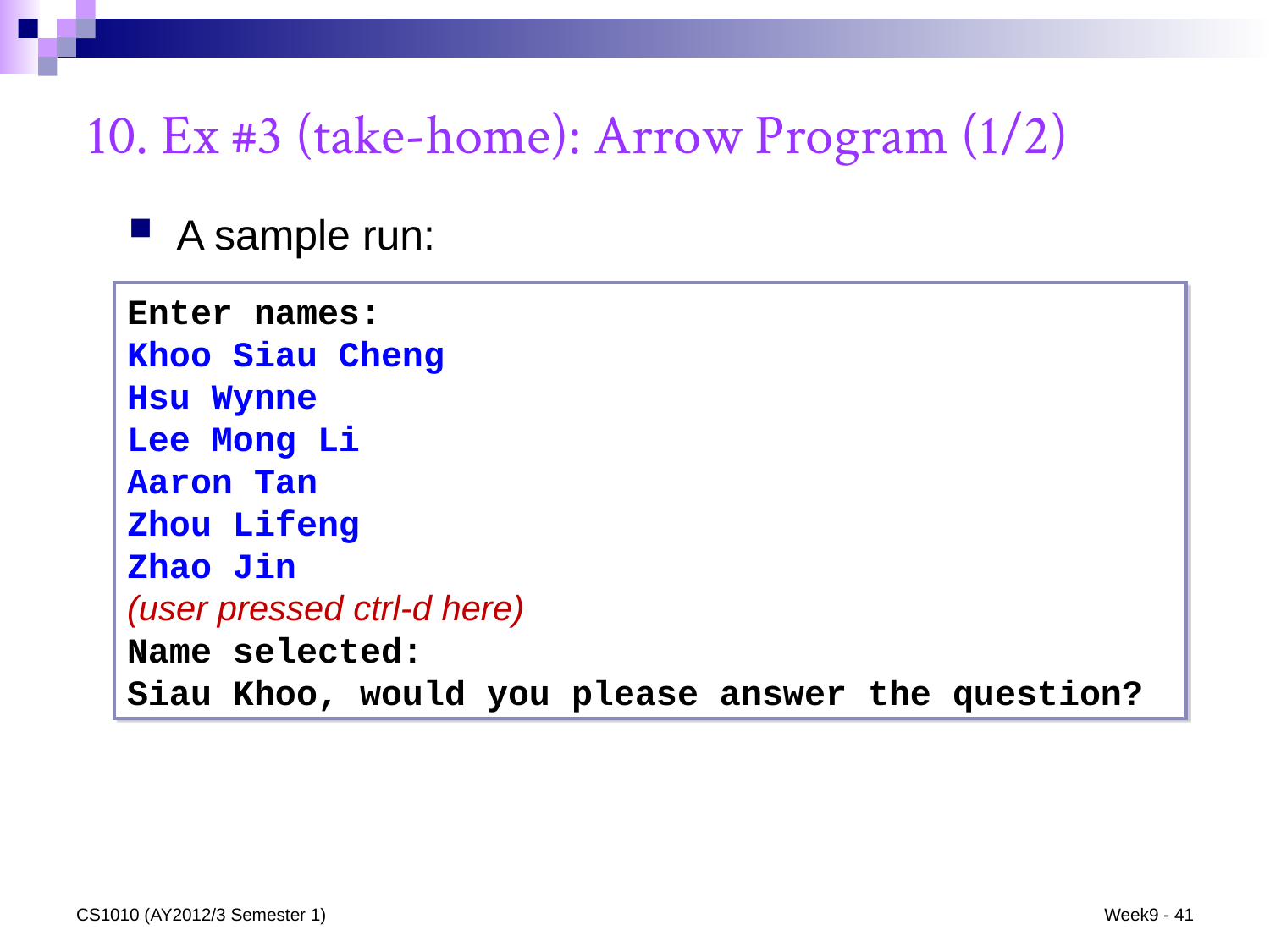

# 10. Ex #3 (take-home): Arrow Program (1/2)
A sample run:
Enter names:
Khoo Siau Cheng
Hsu Wynne
Lee Mong Li
Aaron Tan
Zhou Lifeng
Zhao Jin
(user pressed ctrl-d here)
Name selected:
Siau Khoo, would you please answer the question?
CS1010 (AY2012/3 Semester 1)
Week9 - 41